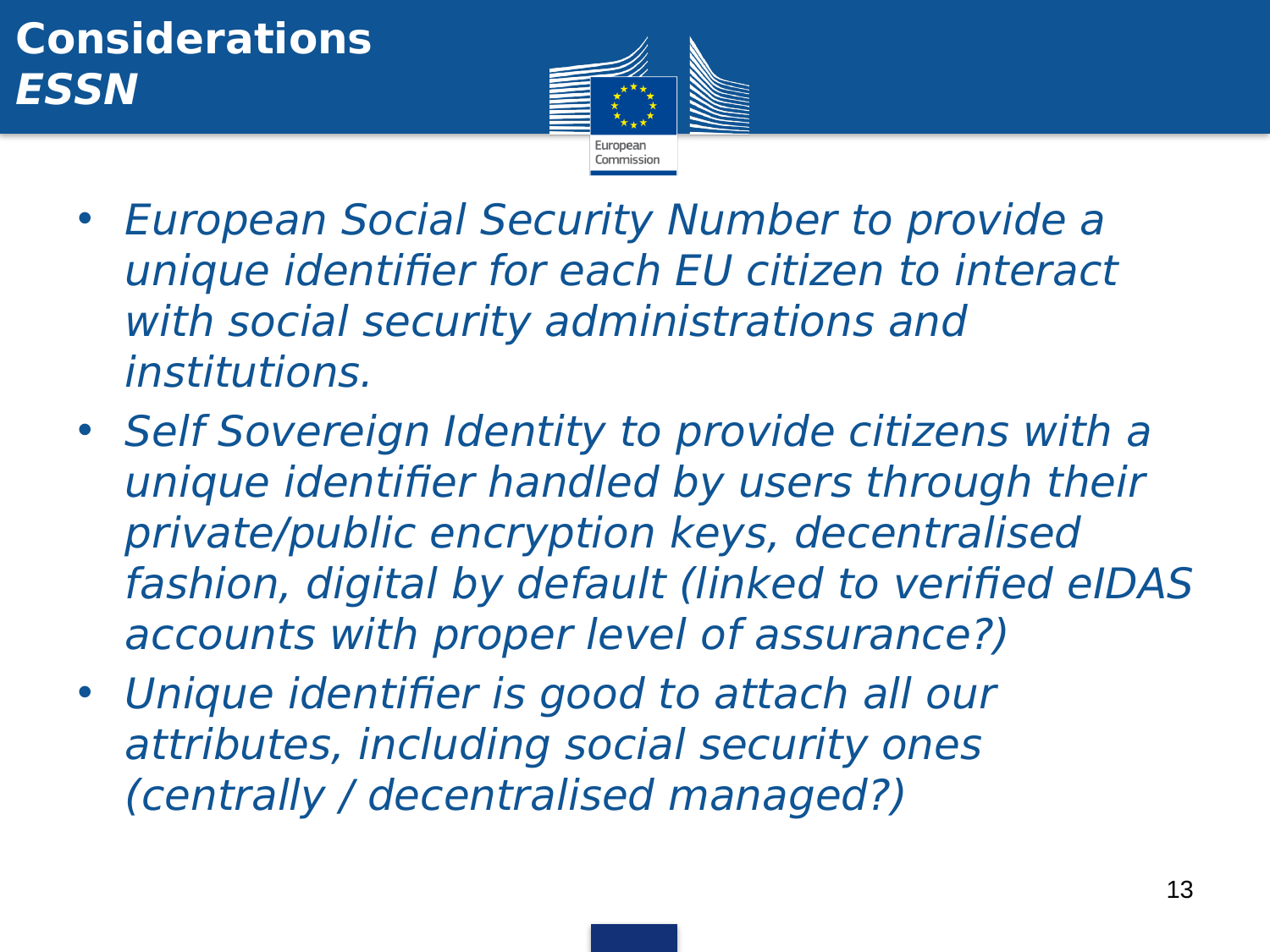

Considerations
ESSN
European Social Security Number to provide a unique identifier for each EU citizen to interact with social security administrations and institutions.
Self Sovereign Identity to provide citizens with a unique identifier handled by users through their private/public encryption keys, decentralised fashion, digital by default (linked to verified eIDAS accounts with proper level of assurance?)
Unique identifier is good to attach all our attributes, including social security ones (centrally / decentralised managed?)
13